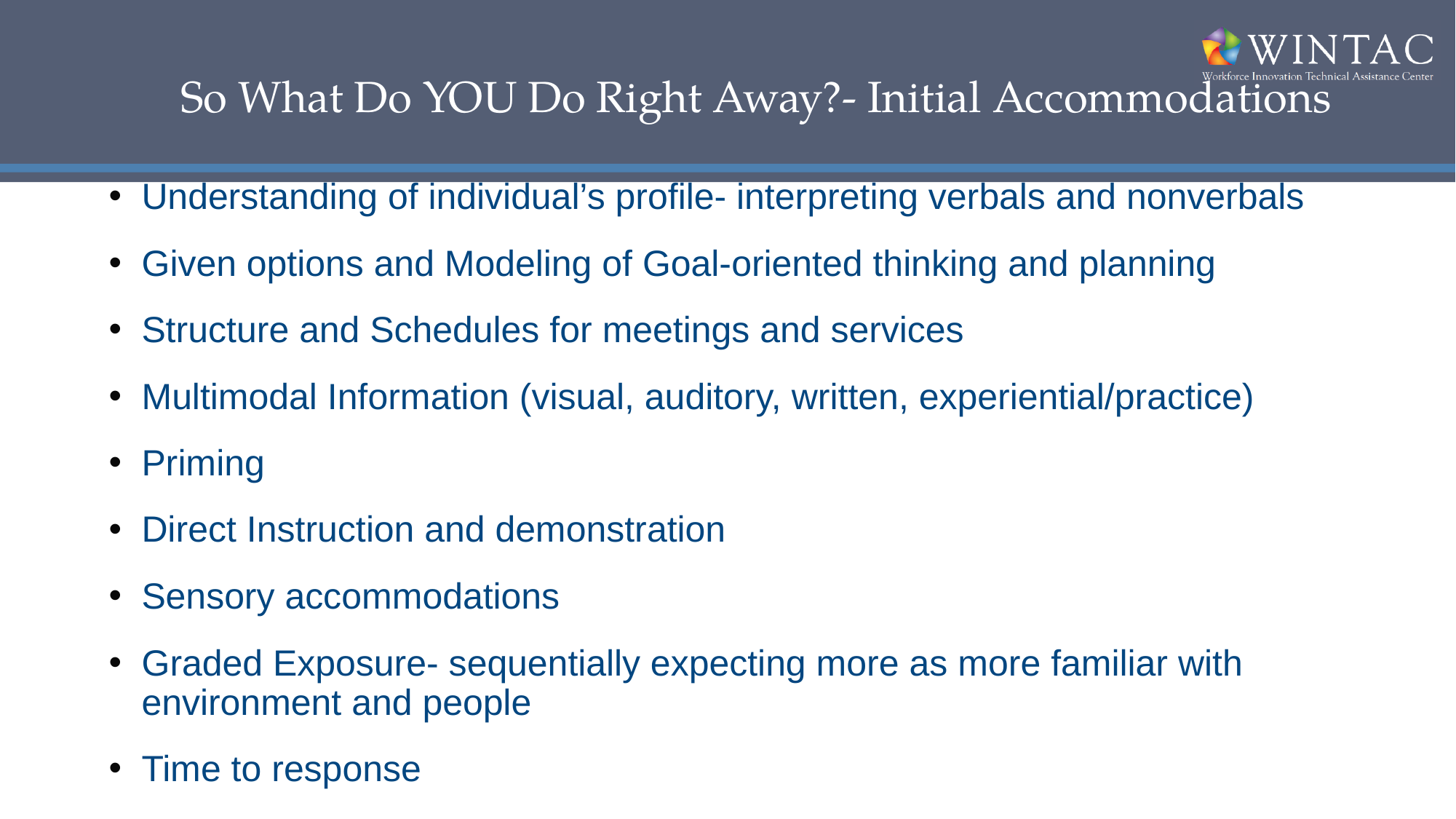

# So What Do YOU Do Right Away?- Initial Accommodations
Understanding of individual’s profile- interpreting verbals and nonverbals
Given options and Modeling of Goal-oriented thinking and planning
Structure and Schedules for meetings and services
Multimodal Information (visual, auditory, written, experiential/practice)
Priming
Direct Instruction and demonstration
Sensory accommodations
Graded Exposure- sequentially expecting more as more familiar with environment and people
Time to response